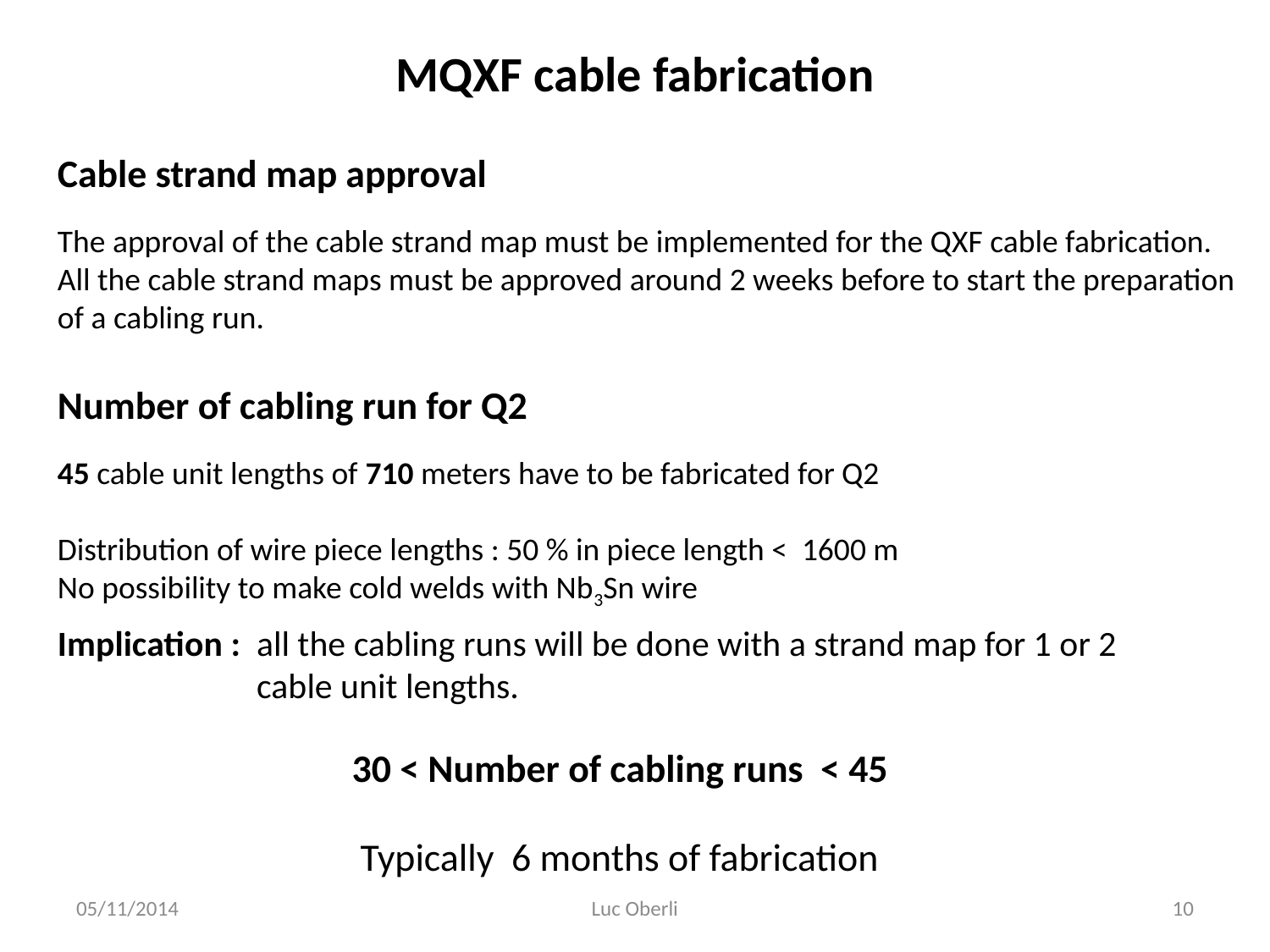

MQXF cable fabrication
Cable strand map approval

The approval of the cable strand map must be implemented for the QXF cable fabrication.
All the cable strand maps must be approved around 2 weeks before to start the preparation of a cabling run.
Number of cabling run for Q2

45 cable unit lengths of 710 meters have to be fabricated for Q2

Distribution of wire piece lengths : 50 % in piece length <  1600 m
No possibility to make cold welds with Nb3Sn wire
Implication :  all the cabling runs will be done with a strand map for 1 or 2 	         cable unit lengths.

30 < Number of cabling runs  < 45
Typically  6 months of fabrication
05/11/2014
Luc Oberli
10